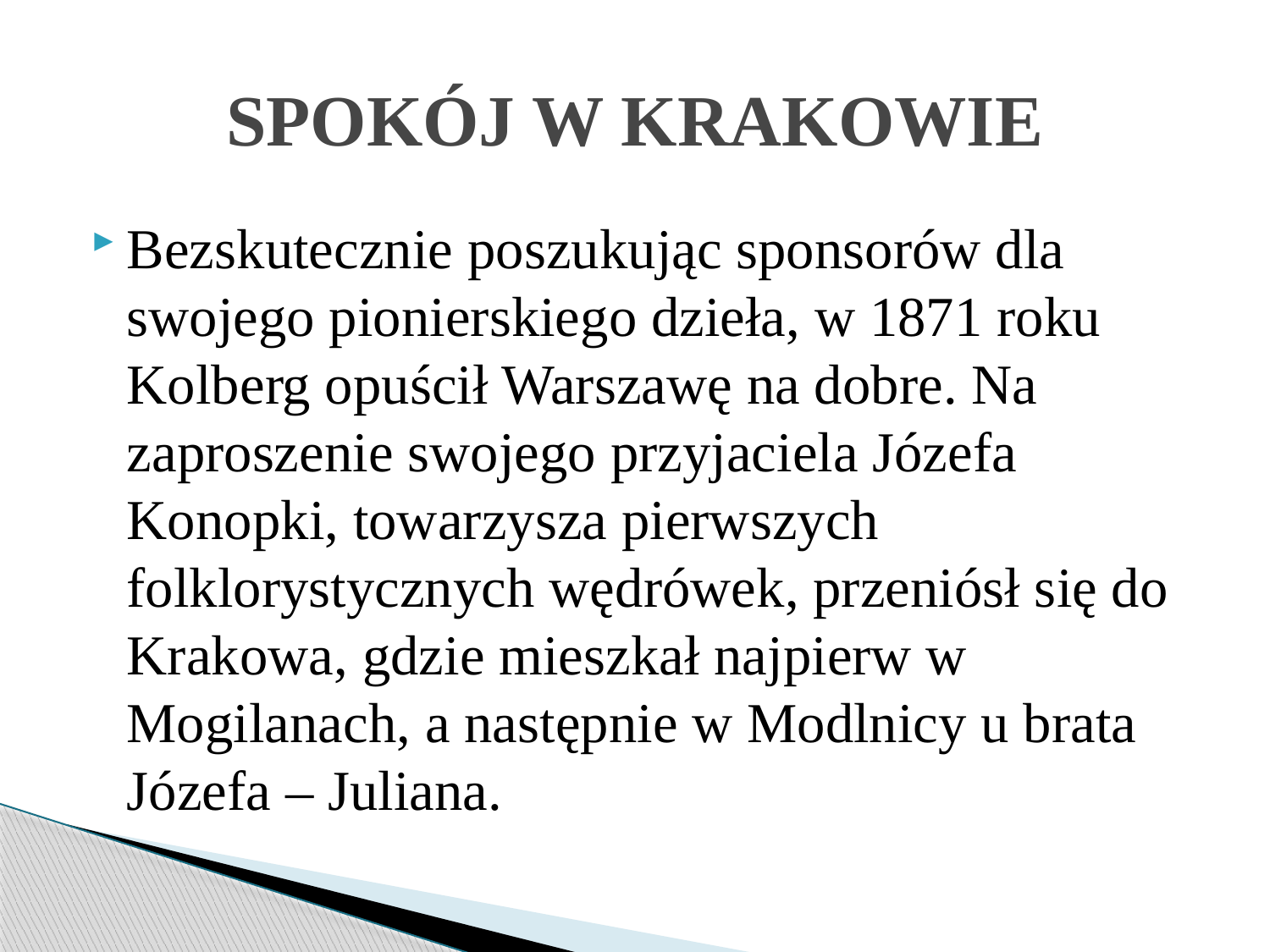

# SPOKÓJ W KRAKOWIE
Bezskutecznie poszukując sponsorów dla swojego pionierskiego dzieła, w 1871 roku Kolberg opuścił Warszawę na dobre. Na zaproszenie swojego przyjaciela Józefa Konopki, towarzysza pierwszych folklorystycznych wędrówek, przeniósł się do Krakowa, gdzie mieszkał najpierw w Mogilanach, a następnie w Modlnicy u brata Józefa – Juliana.